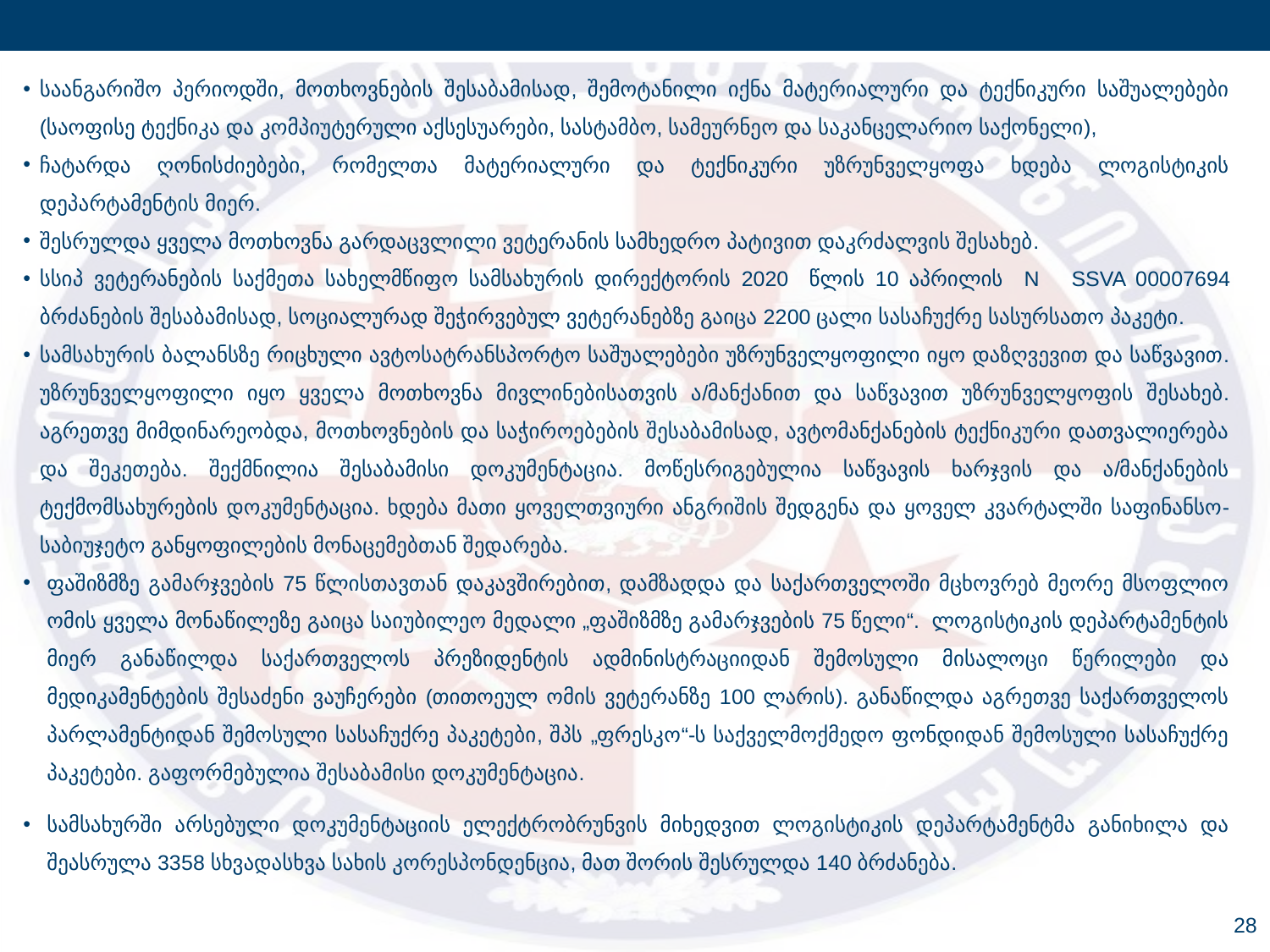

საანგარიშო პერიოდში, მოთხოვნების შესაბამისად, შემოტანილი იქნა მატერიალური და ტექნიკური საშუალებები (საოფისე ტექნიკა და კომპიუტერული აქსესუარები, სასტამბო, სამეურნეო და საკანცელარიო საქონელი),
ჩატარდა ღონისძიებები, რომელთა მატერიალური და ტექნიკური უზრუნველყოფა ხდება ლოგისტიკის დეპარტამენტის მიერ.
შესრულდა ყველა მოთხოვნა გარდაცვლილი ვეტერანის სამხედრო პატივით დაკრძალვის შესახებ.
სსიპ ვეტერანების საქმეთა სახელმწიფო სამსახურის დირექტორის 2020  წლის 10 აპრილის  N   SSVA 00007694 ბრძანების შესაბამისად, სოციალურად შეჭირვებულ ვეტერანებზე გაიცა 2200 ცალი სასაჩუქრე სასურსათო პაკეტი.
სამსახურის ბალანსზე რიცხული ავტოსატრანსპორტო საშუალებები უზრუნველყოფილი იყო დაზღვევით და საწვავით. უზრუნველყოფილი იყო ყველა მოთხოვნა მივლინებისათვის ა/მანქანით და საწვავით უზრუნველყოფის შესახებ. აგრეთვე მიმდინარეობდა, მოთხოვნების და საჭიროებების შესაბამისად, ავტომანქანების ტექნიკური დათვალიერება და შეკეთება. შექმნილია შესაბამისი დოკუმენტაცია. მოწესრიგებულია საწვავის ხარჯვის და ა/მანქანების ტექმომსახურების დოკუმენტაცია. ხდება მათი ყოველთვიური ანგრიშის შედგენა და ყოველ კვარტალში საფინანსო-საბიუჯეტო განყოფილების მონაცემებთან შედარება.
ფაშიზმზე გამარჯვების 75 წლისთავთან დაკავშირებით, დამზადდა და საქართველოში მცხოვრებ მეორე მსოფლიო ომის ყველა მონაწილეზე გაიცა საიუბილეო მედალი „ფაშიზმზე გამარჯვების 75 წელი“.  ლოგისტიკის დეპარტამენტის მიერ განაწილდა საქართველოს პრეზიდენტის ადმინისტრაციიდან შემოსული მისალოცი წერილები და მედიკამენტების შესაძენი ვაუჩერები (თითოეულ ომის ვეტერანზე 100 ლარის). განაწილდა აგრეთვე საქართველოს პარლამენტიდან შემოსული სასაჩუქრე პაკეტები, შპს „ფრესკო“-ს საქველმოქმედო ფონდიდან შემოსული სასაჩუქრე პაკეტები. გაფორმებულია შესაბამისი დოკუმენტაცია.
სამსახურში არსებული დოკუმენტაციის ელექტრობრუნვის მიხედვით ლოგისტიკის დეპარტამენტმა განიხილა და შეასრულა 3358 სხვადასხვა სახის კორესპონდენცია, მათ შორის შესრულდა 140 ბრძანება.

28